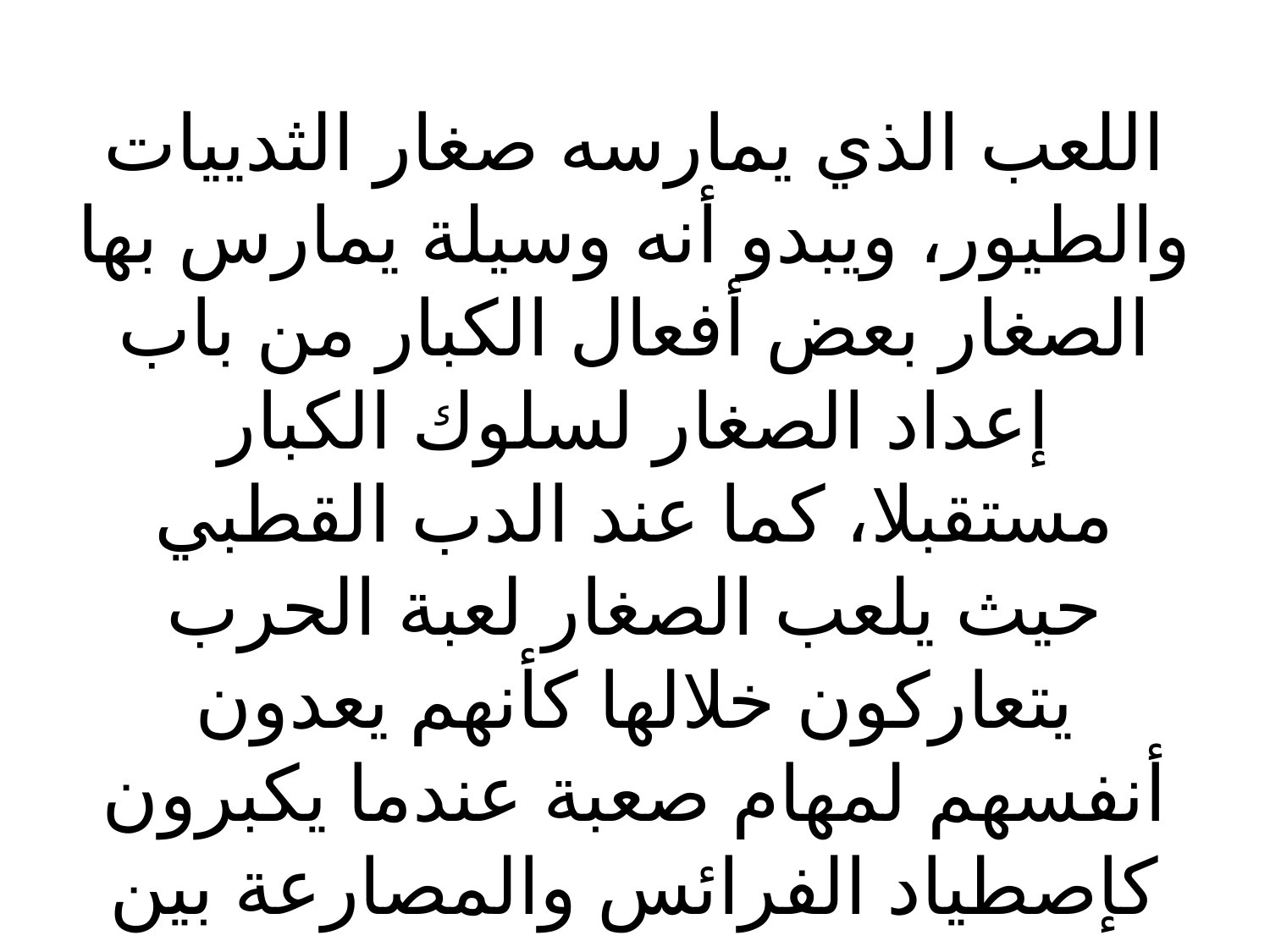

اللعب الذي يمارسه صغار الثدييات والطيور، ويبدو أنه وسيلة يمارس بها الصغار بعض أفعال الكبار من باب إعداد الصغار لسلوك الكبار مستقبلا، كما عند الدب القطبي حيث يلعب الصغار لعبة الحرب يتعاركون خلالها كأنهم يعدون أنفسهم لمهام صعبة عندما يكبرون كإصطياد الفرائس والمصارعة بين